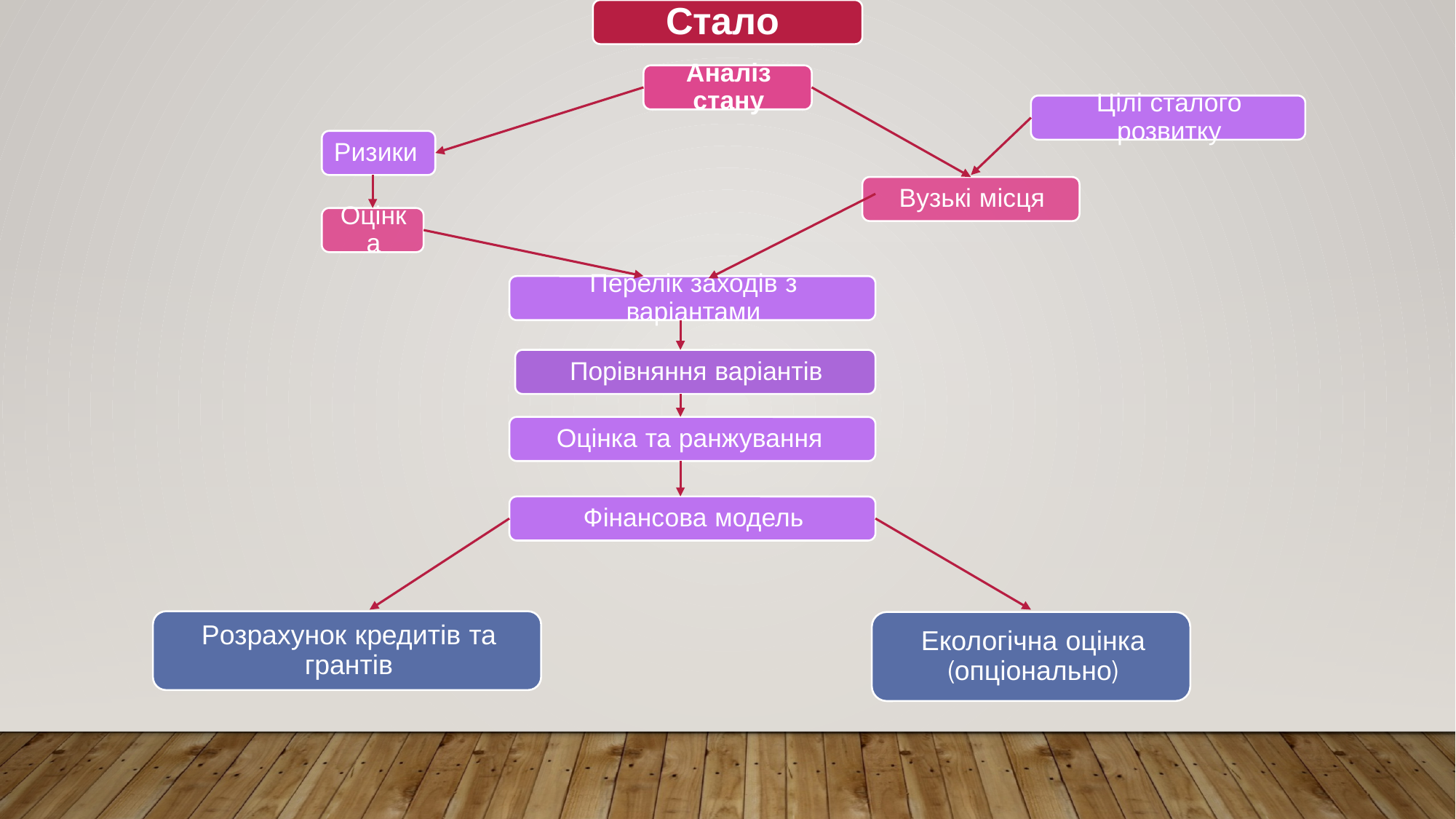

Стало
Аналіз стану
Цілі сталого розвитку
Ризики
Вузькі місця
Оцінка
Перелік заходів з варіантами
Порівняння варіантів
Оцінка та ранжування
Фінансова модель
Розрахунок кредитів та грантів
Екологічна оцінка (опціонально)